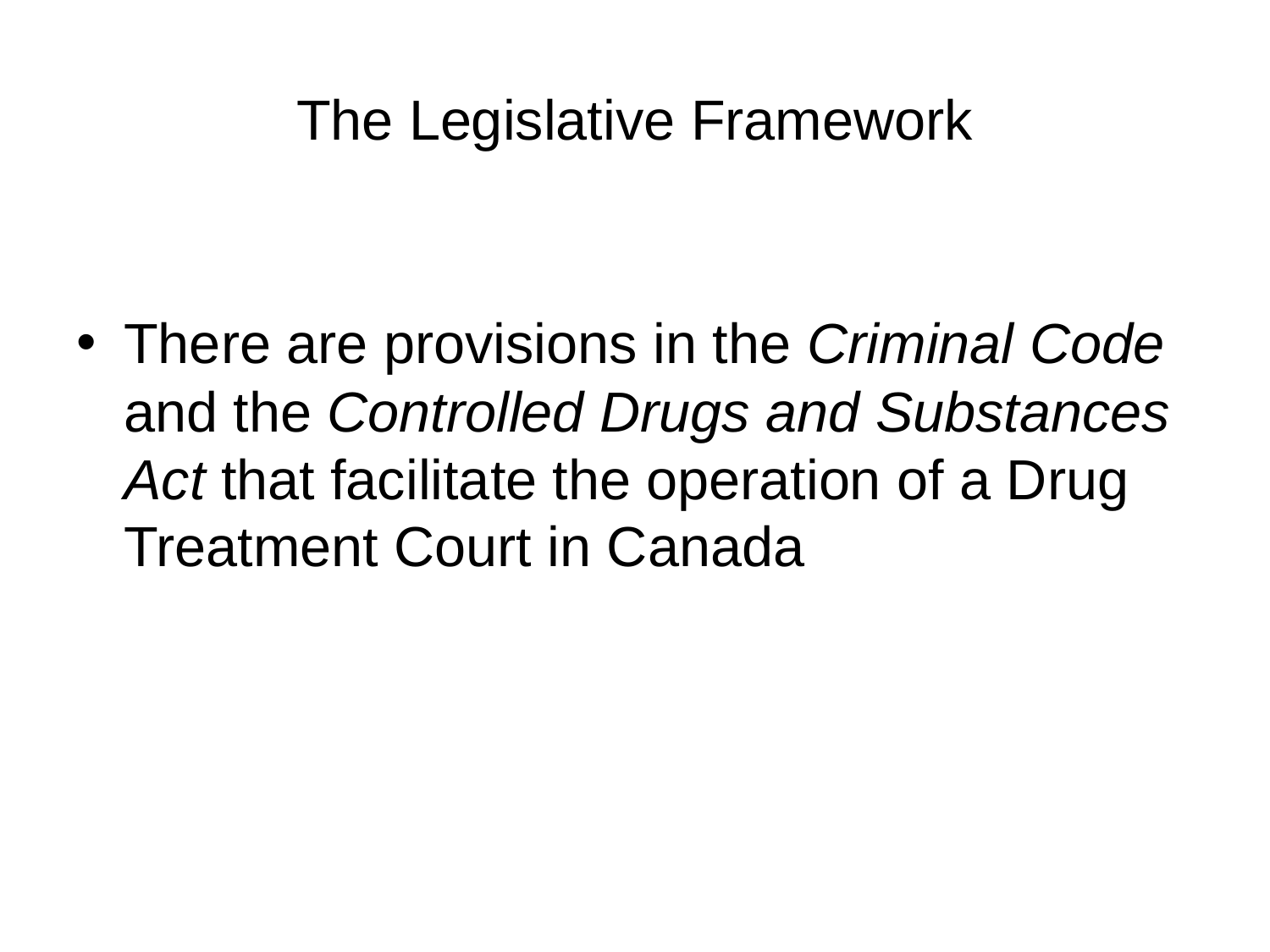

# The Legislative Framework

There are provisions in the Criminal Code and the Controlled Drugs and Substances Act that facilitate the operation of a Drug Treatment Court in Canada